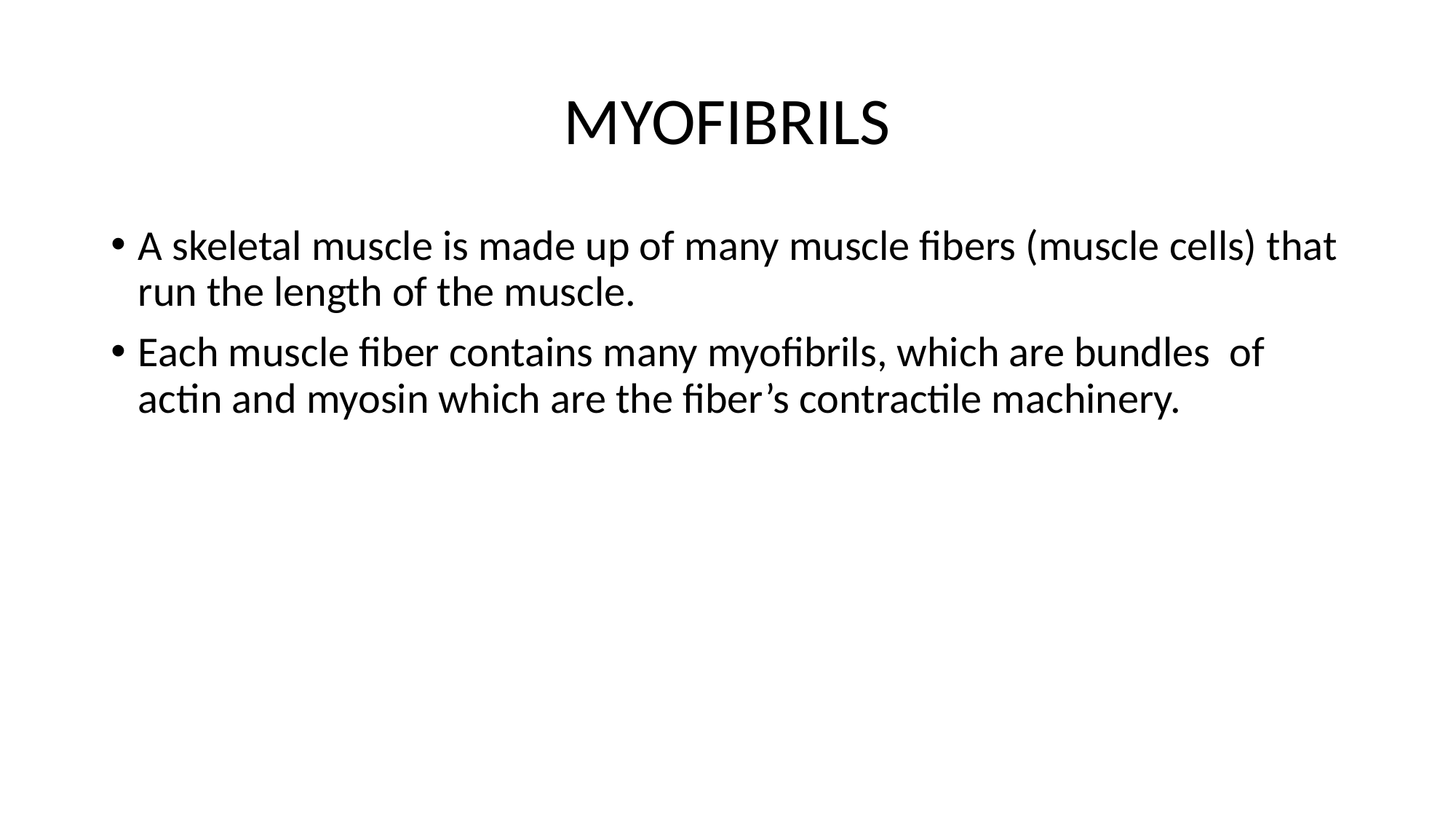

# MYOFIBRILS
A skeletal muscle is made up of many muscle fibers (muscle cells) that run the length of the muscle.
Each muscle fiber contains many myofibrils, which are bundles  of actin and myosin which are the fiber’s contractile machinery.